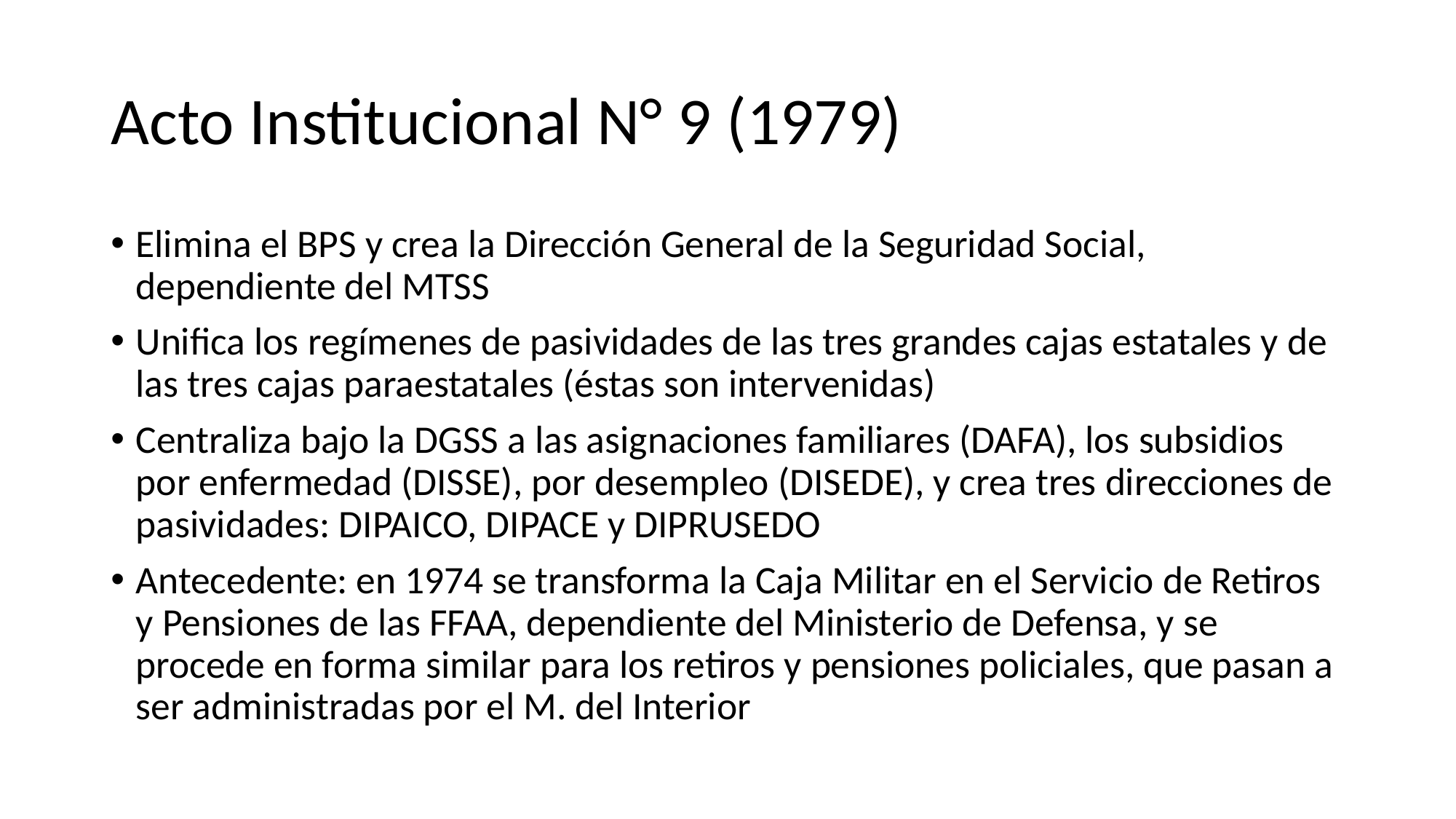

# Acto Institucional N° 9 (1979)
Elimina el BPS y crea la Dirección General de la Seguridad Social, dependiente del MTSS
Unifica los regímenes de pasividades de las tres grandes cajas estatales y de las tres cajas paraestatales (éstas son intervenidas)
Centraliza bajo la DGSS a las asignaciones familiares (DAFA), los subsidios por enfermedad (DISSE), por desempleo (DISEDE), y crea tres direcciones de pasividades: DIPAICO, DIPACE y DIPRUSEDO
Antecedente: en 1974 se transforma la Caja Militar en el Servicio de Retiros y Pensiones de las FFAA, dependiente del Ministerio de Defensa, y se procede en forma similar para los retiros y pensiones policiales, que pasan a ser administradas por el M. del Interior